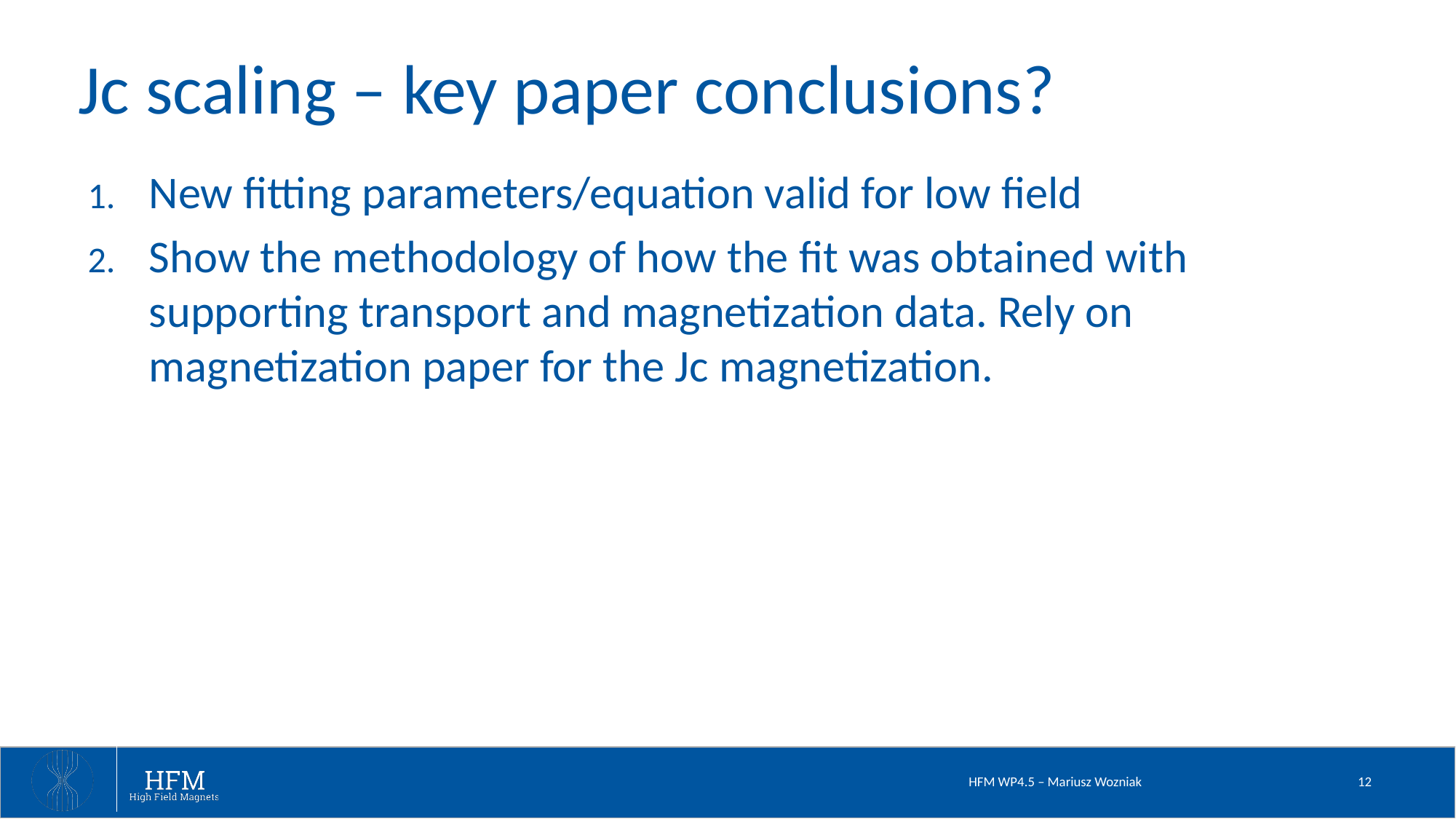

# Jc scaling – key paper conclusions?
New fitting parameters/equation valid for low field
Show the methodology of how the fit was obtained with supporting transport and magnetization data. Rely on magnetization paper for the Jc magnetization.
HFM WP4.5 – Mariusz Wozniak
12